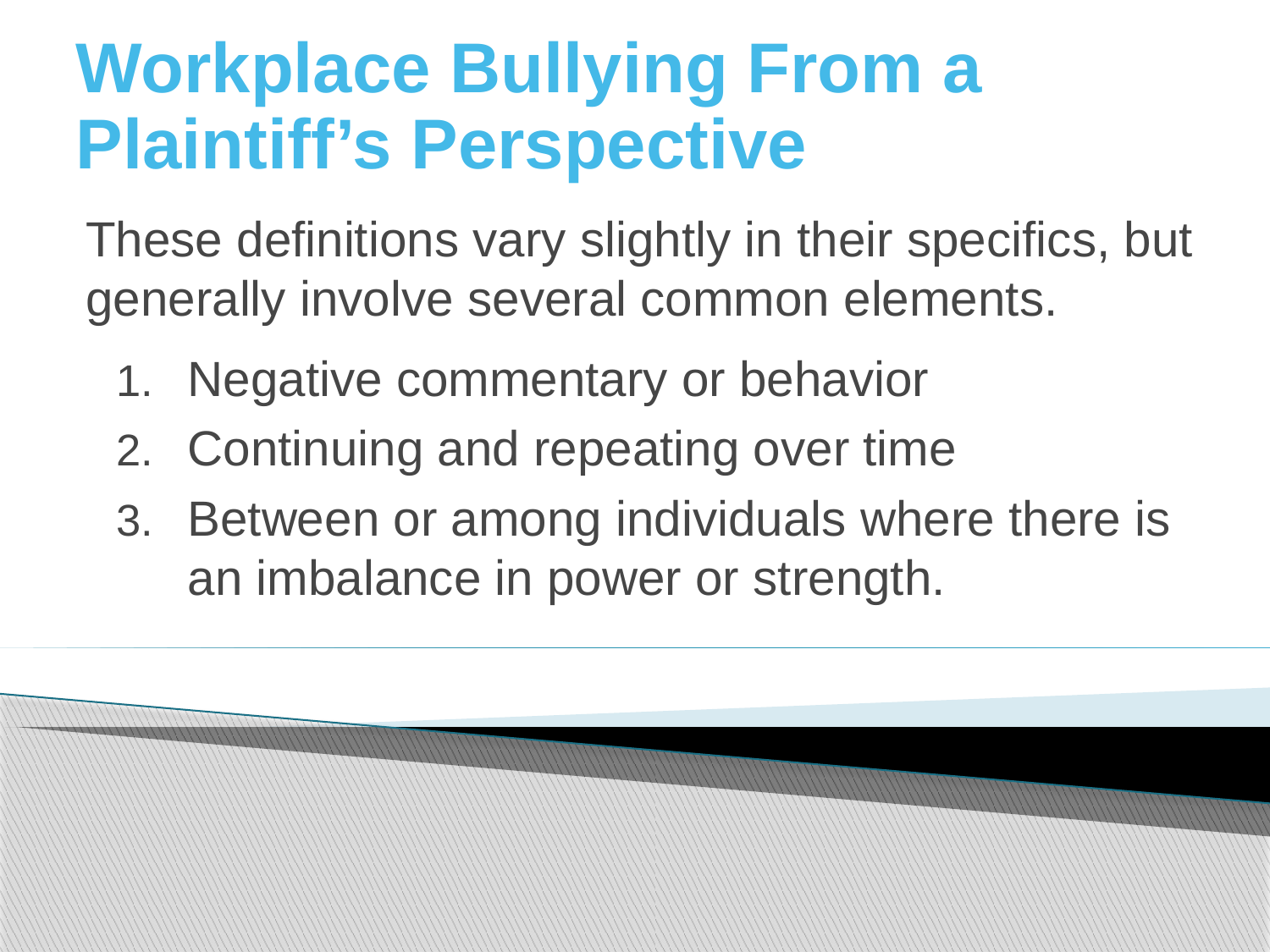

# Workplace Bullying From a Plaintiff’s Perspective
These definitions vary slightly in their specifics, but generally involve several common elements.
Negative commentary or behavior
Continuing and repeating over time
Between or among individuals where there is an imbalance in power or strength.